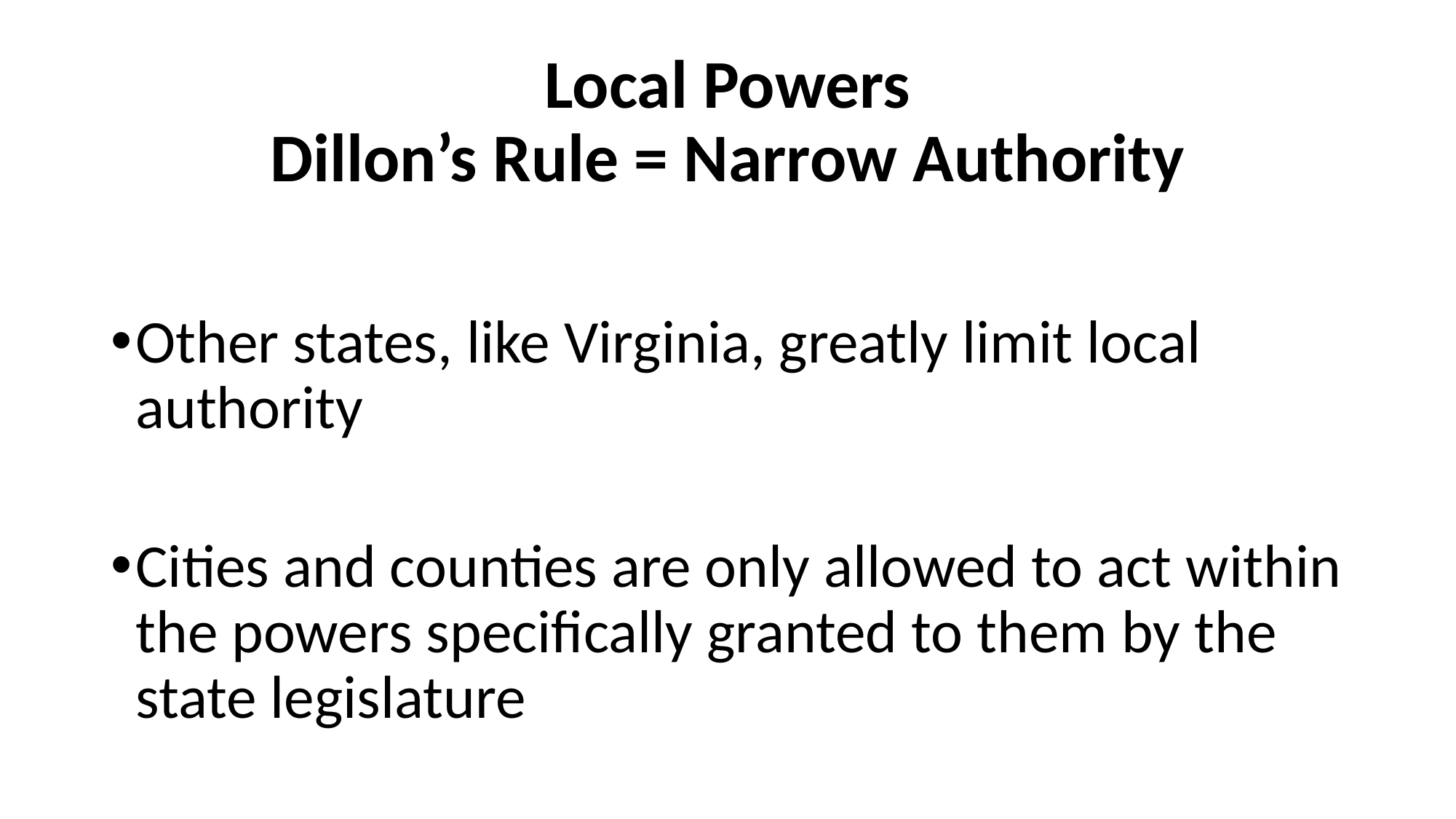

# Local Powers Dillon’s Rule = Narrow Authority

Other states, like Virginia, greatly limit local authority

Cities and counties are only allowed to act within the powers specifically granted to them by the state legislature